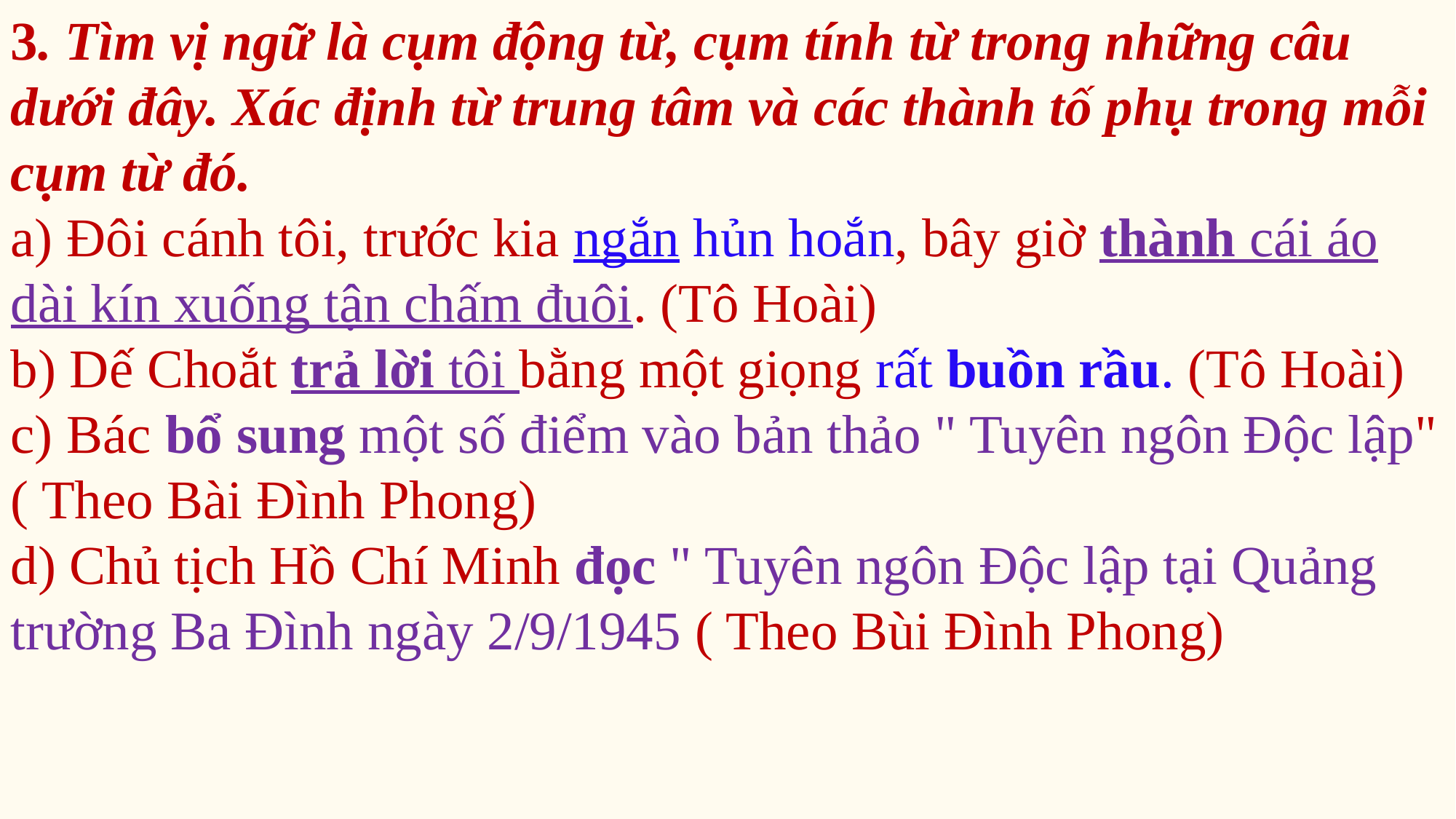

#

3. Tìm vị ngữ là cụm động từ, cụm tính từ trong những câu dưới đây. Xác định từ trung tâm và các thành tố phụ trong mỗi cụm từ đó.
a) Đôi cánh tôi, trước kia ngắn hủn hoắn, bây giờ thành cái áo dài kín xuống tận chấm đuôi. (Tô Hoài)
b) Dế Choắt trả lời tôi bằng một giọng rất buồn rầu. (Tô Hoài)
c) Bác bổ sung một số điểm vào bản thảo " Tuyên ngôn Độc lập" ( Theo Bài Đình Phong)
d) Chủ tịch Hồ Chí Minh đọc " Tuyên ngôn Độc lập tại Quảng trường Ba Đình ngày 2/9/1945 ( Theo Bùi Đình Phong)